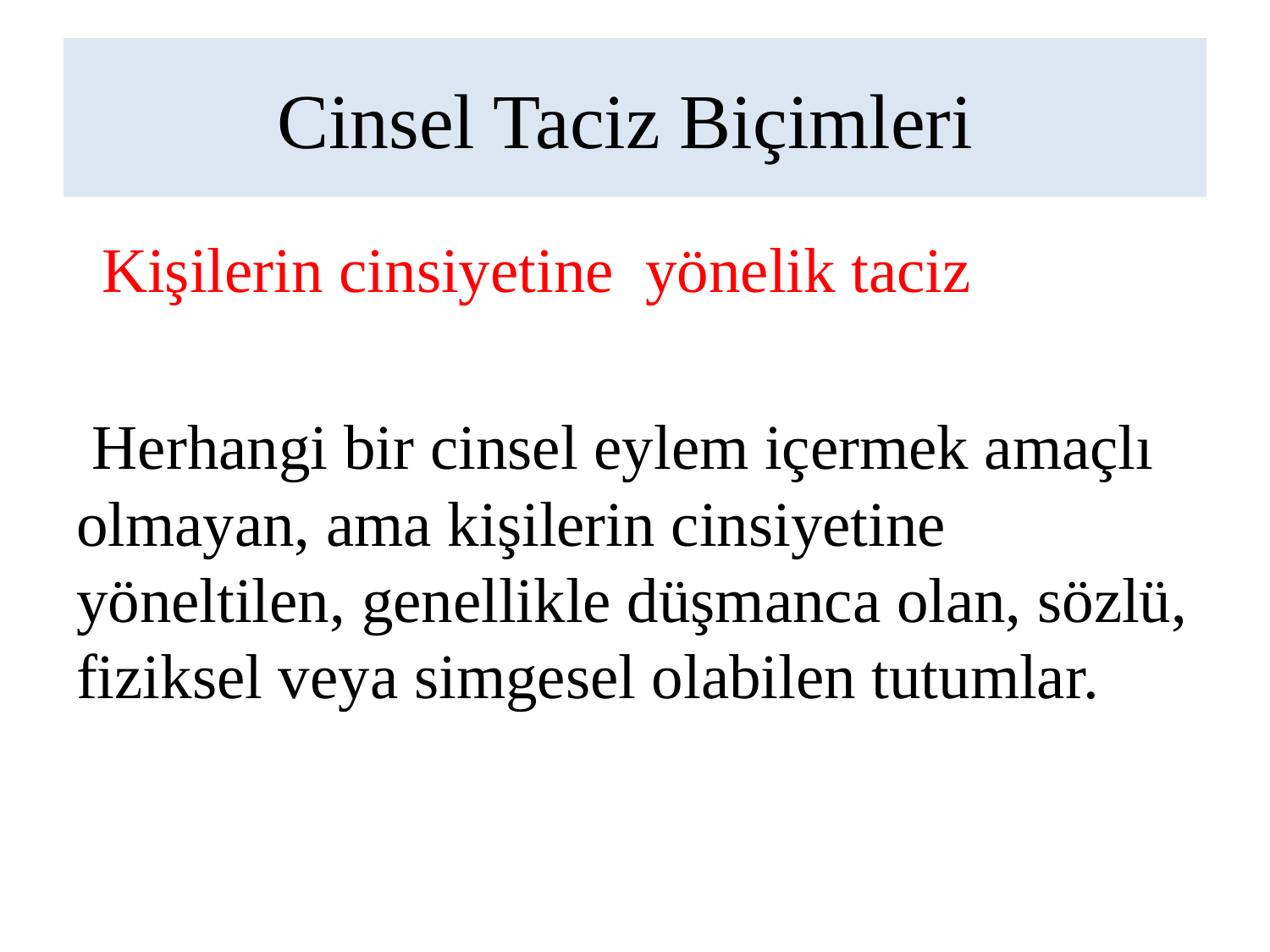

# Cinsel Taciz Biçimleri
  Kişilerin cinsiyetine  yönelik taciz

 Herhangi bir cinsel eylem içermek amaçlı olmayan, ama kişilerin cinsiyetine yöneltilen, genellikle düşmanca olan, sözlü, fiziksel veya simgesel olabilen tutumlar.